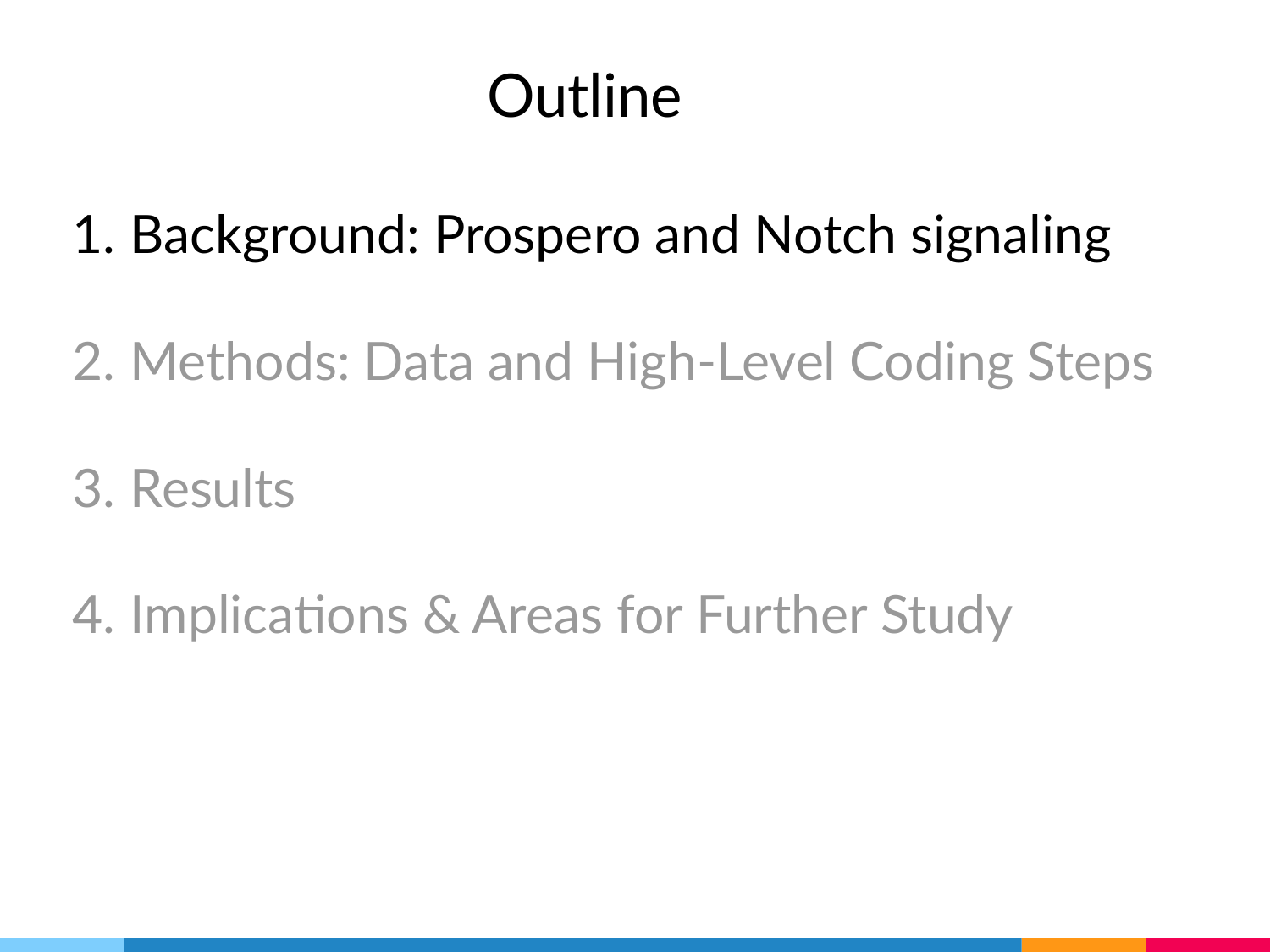

# Outline
Background: Prospero and Notch signaling

Methods: Data and High-Level Coding Steps

Results

Implications & Areas for Further Study